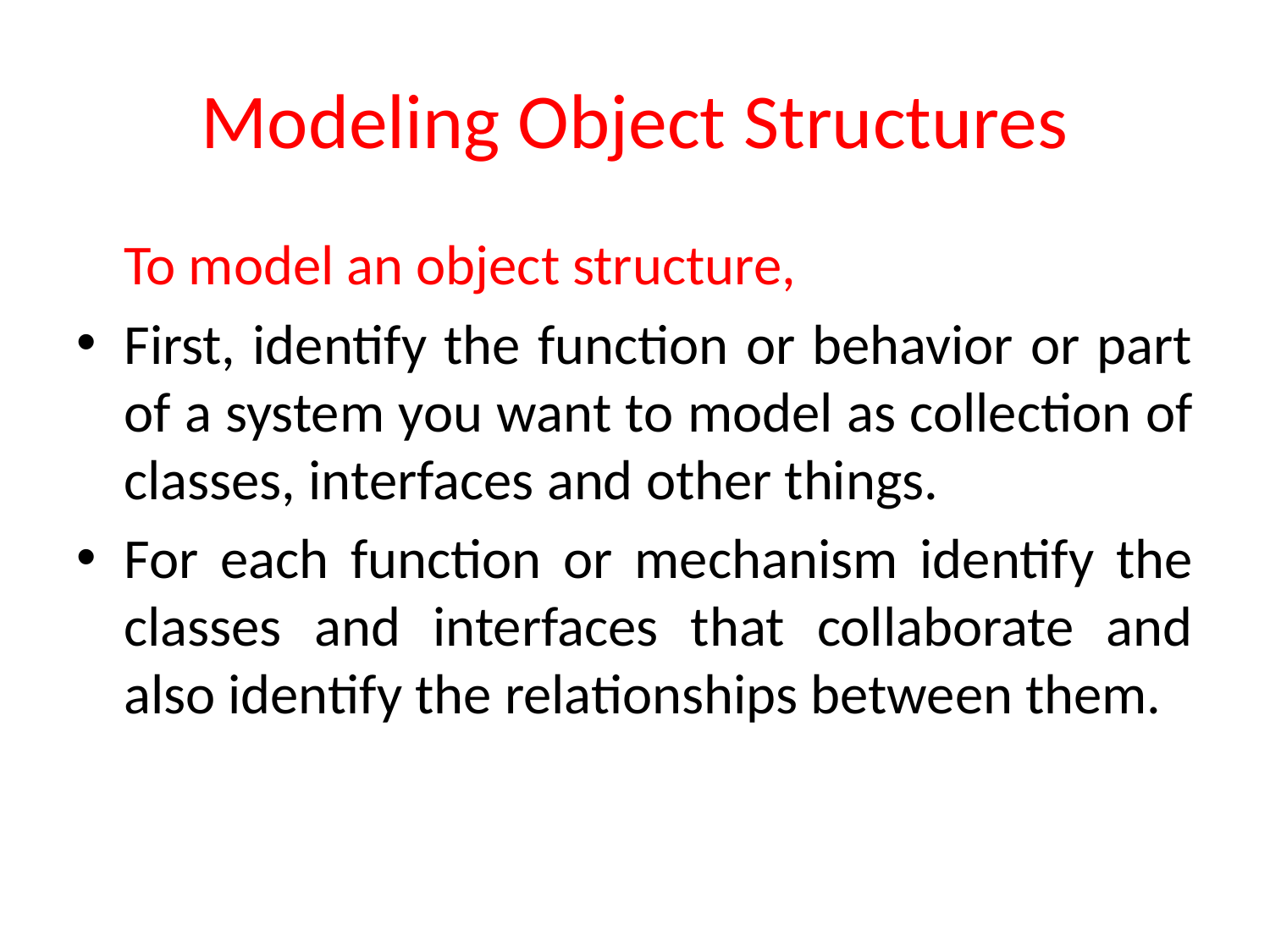

# Modeling Object Structures
	To model an object structure,
First, identify the function or behavior or part of a system you want to model as collection of classes, interfaces and other things.
For each function or mechanism identify the classes and interfaces that collaborate and also identify the relationships between them.